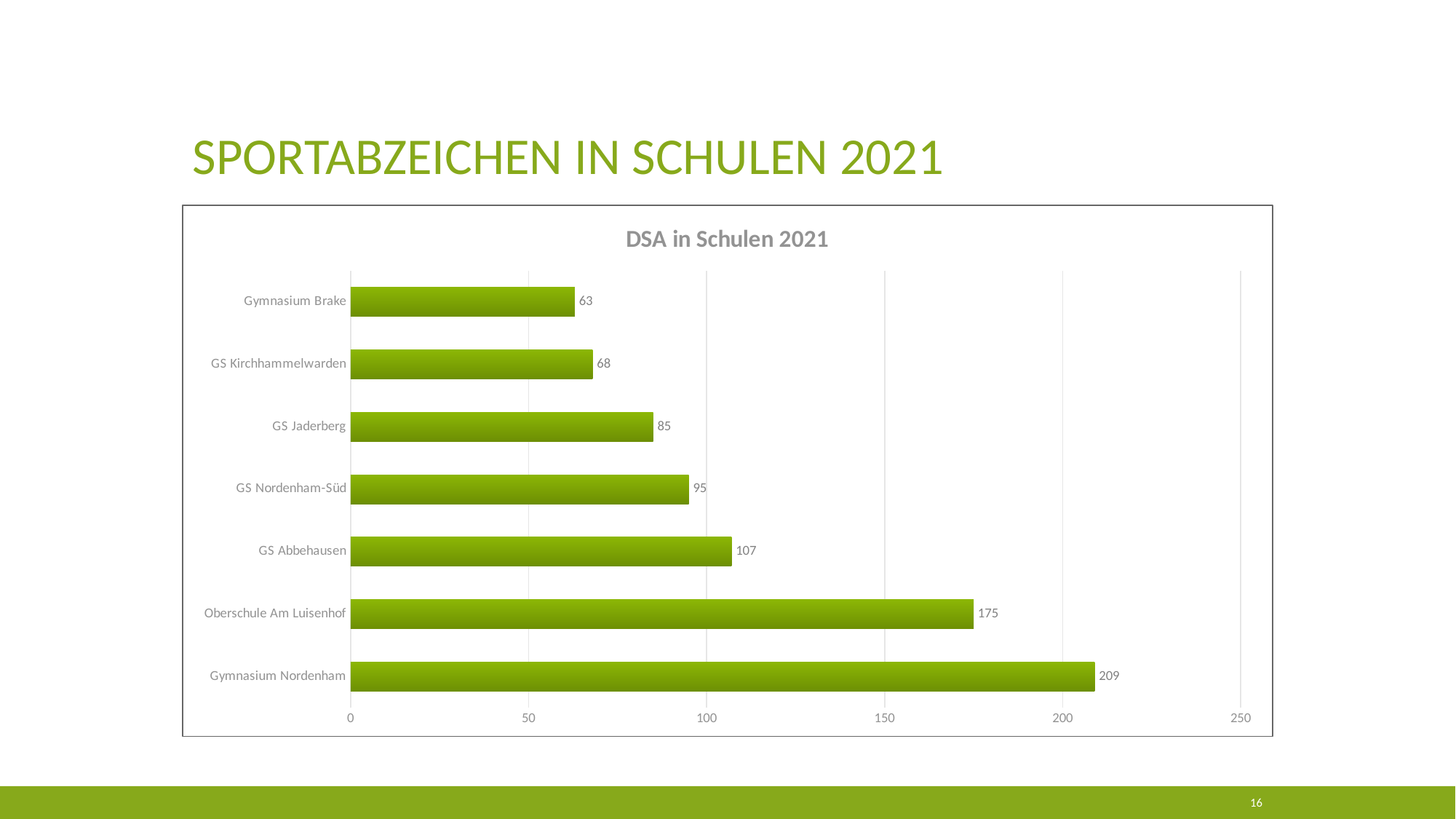

# Sportabzeichen in Schulen 2021

### Chart: DSA in Schulen 2021

| Category |  |
|---|---|
| Gymnasium Nordenham | 209.0 |
| Oberschule Am Luisenhof | 175.0 |
| GS Abbehausen | 107.0 |
| GS Nordenham-Süd | 95.0 |
| GS Jaderberg | 85.0 |
| GS Kirchhammelwarden | 68.0 |
| Gymnasium Brake | 63.0 |
16